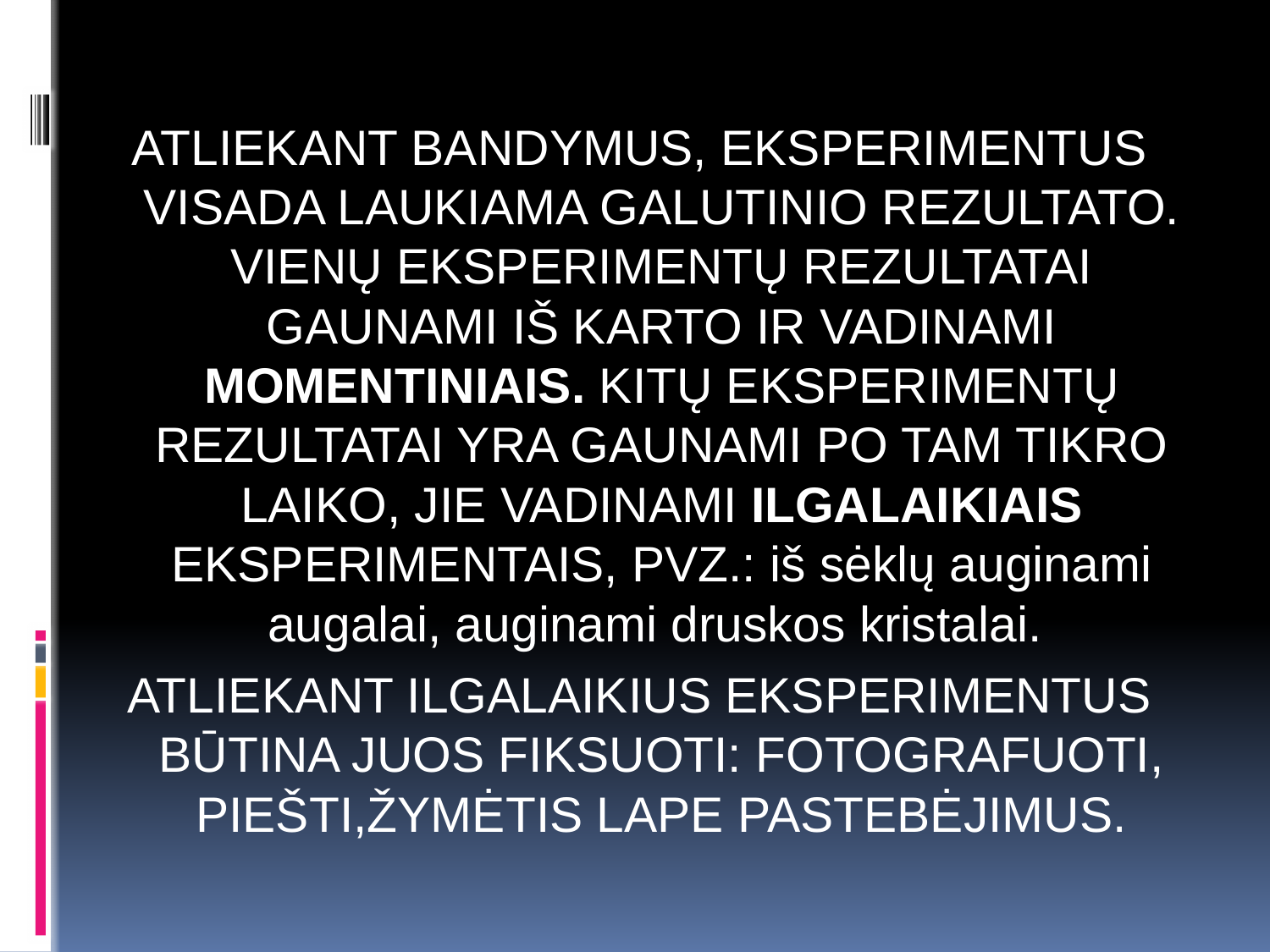

ATLIEKANT BANDYMUS, EKSPERIMENTUS VISADA LAUKIAMA GALUTINIO REZULTATO. VIENŲ EKSPERIMENTŲ REZULTATAI GAUNAMI IŠ KARTO IR VADINAMI MOMENTINIAIS. KITŲ EKSPERIMENTŲ REZULTATAI YRA GAUNAMI PO TAM TIKRO LAIKO, JIE VADINAMI ILGALAIKIAIS EKSPERIMENTAIS, PVZ.: iš sėklų auginami augalai, auginami druskos kristalai.
ATLIEKANT ILGALAIKIUS EKSPERIMENTUS BŪTINA JUOS FIKSUOTI: FOTOGRAFUOTI, PIEŠTI,ŽYMĖTIS LAPE PASTEBĖJIMUS.